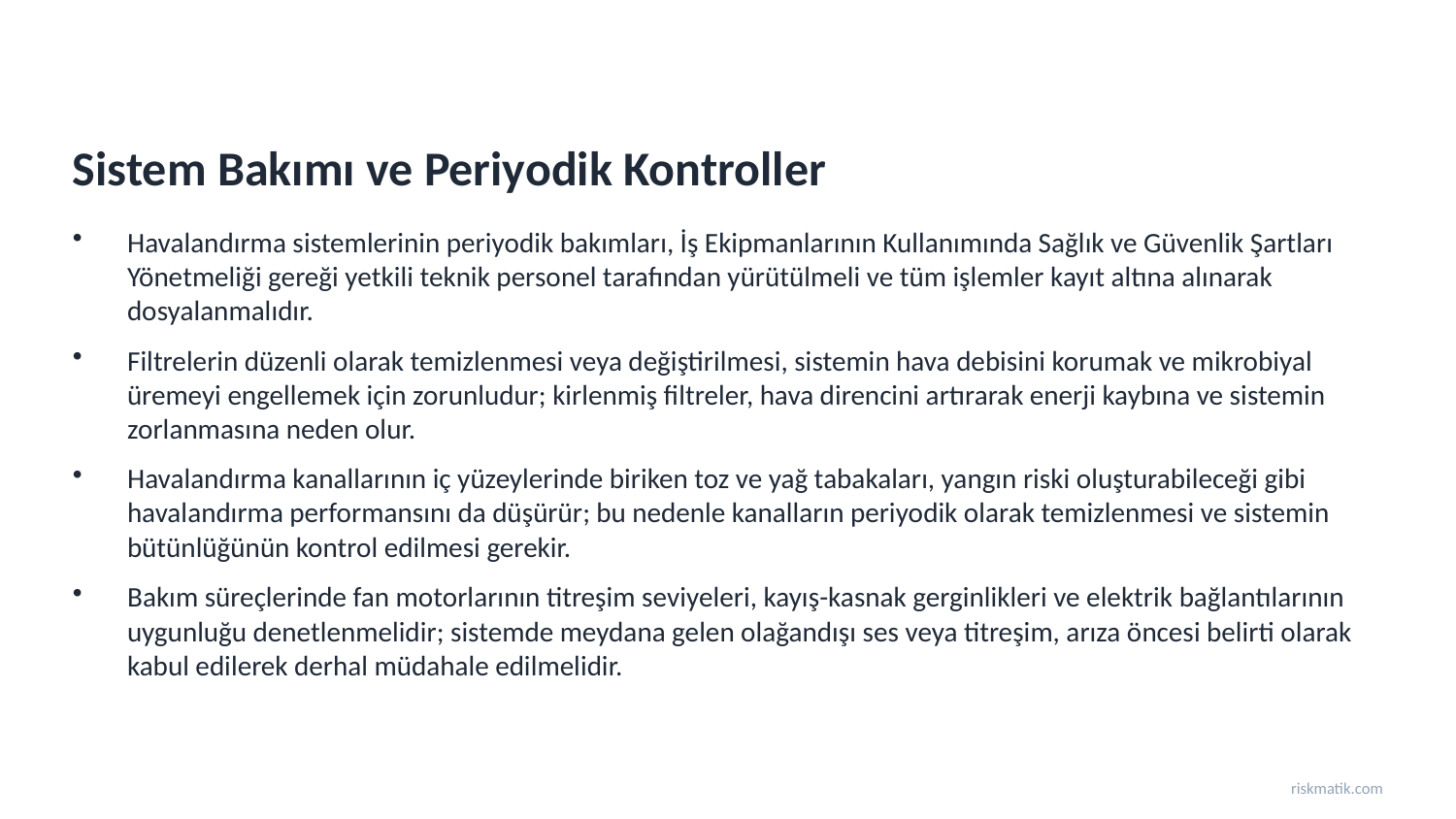

Sistem Bakımı ve Periyodik Kontroller
Havalandırma sistemlerinin periyodik bakımları, İş Ekipmanlarının Kullanımında Sağlık ve Güvenlik Şartları Yönetmeliği gereği yetkili teknik personel tarafından yürütülmeli ve tüm işlemler kayıt altına alınarak dosyalanmalıdır.
Filtrelerin düzenli olarak temizlenmesi veya değiştirilmesi, sistemin hava debisini korumak ve mikrobiyal üremeyi engellemek için zorunludur; kirlenmiş filtreler, hava direncini artırarak enerji kaybına ve sistemin zorlanmasına neden olur.
Havalandırma kanallarının iç yüzeylerinde biriken toz ve yağ tabakaları, yangın riski oluşturabileceği gibi havalandırma performansını da düşürür; bu nedenle kanalların periyodik olarak temizlenmesi ve sistemin bütünlüğünün kontrol edilmesi gerekir.
Bakım süreçlerinde fan motorlarının titreşim seviyeleri, kayış-kasnak gerginlikleri ve elektrik bağlantılarının uygunluğu denetlenmelidir; sistemde meydana gelen olağandışı ses veya titreşim, arıza öncesi belirti olarak kabul edilerek derhal müdahale edilmelidir.
riskmatik.com